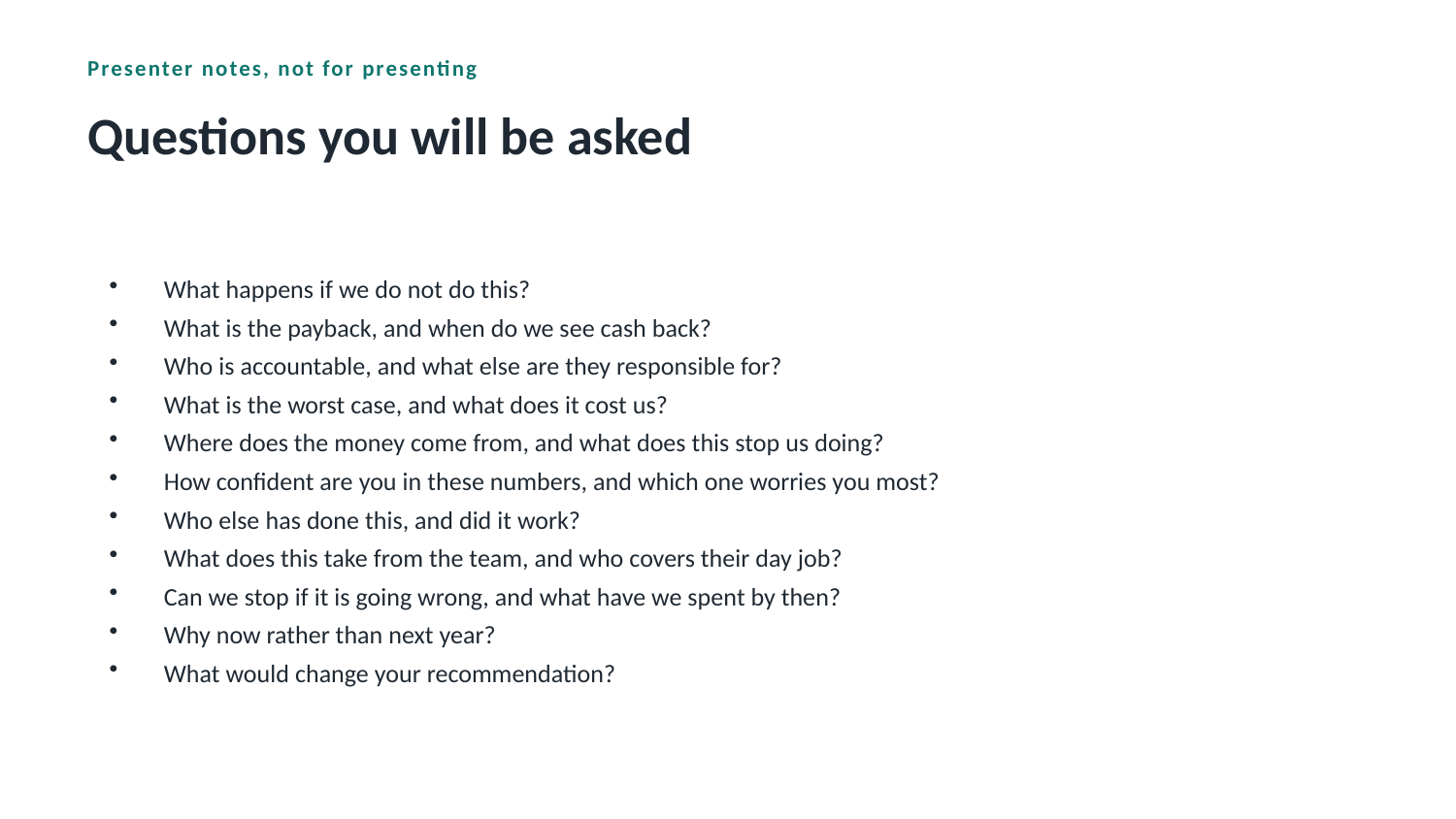

Presenter notes, not for presenting
Questions you will be asked
What happens if we do not do this?
What is the payback, and when do we see cash back?
Who is accountable, and what else are they responsible for?
What is the worst case, and what does it cost us?
Where does the money come from, and what does this stop us doing?
How confident are you in these numbers, and which one worries you most?
Who else has done this, and did it work?
What does this take from the team, and who covers their day job?
Can we stop if it is going wrong, and what have we spent by then?
Why now rather than next year?
What would change your recommendation?